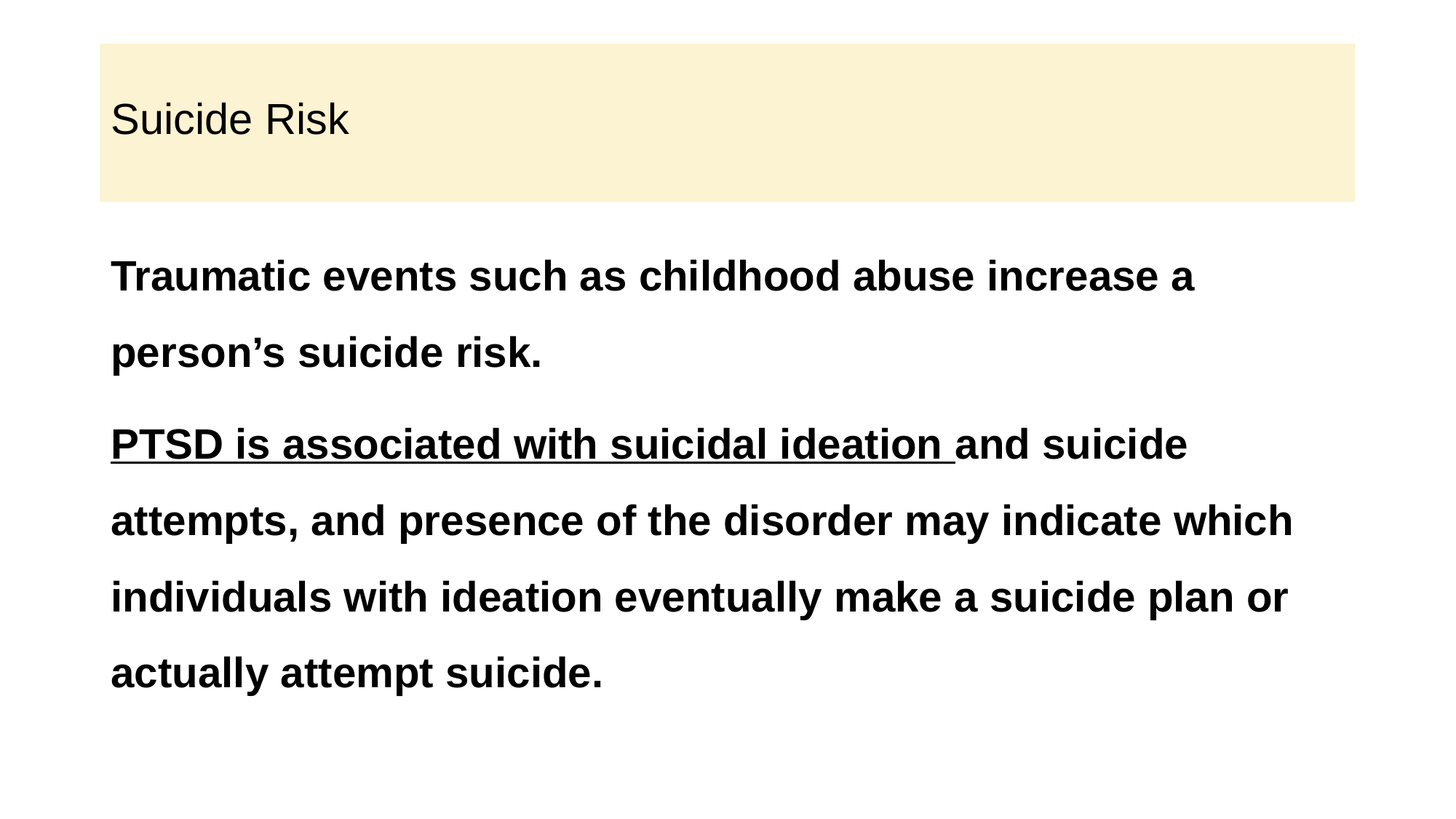

# Suicide Risk
Traumatic events such as childhood abuse increase a person’s suicide risk.
PTSD is associated with suicidal ideation and suicide attempts, and presence of the disorder may indicate which individuals with ideation eventually make a suicide plan or actually attempt suicide.